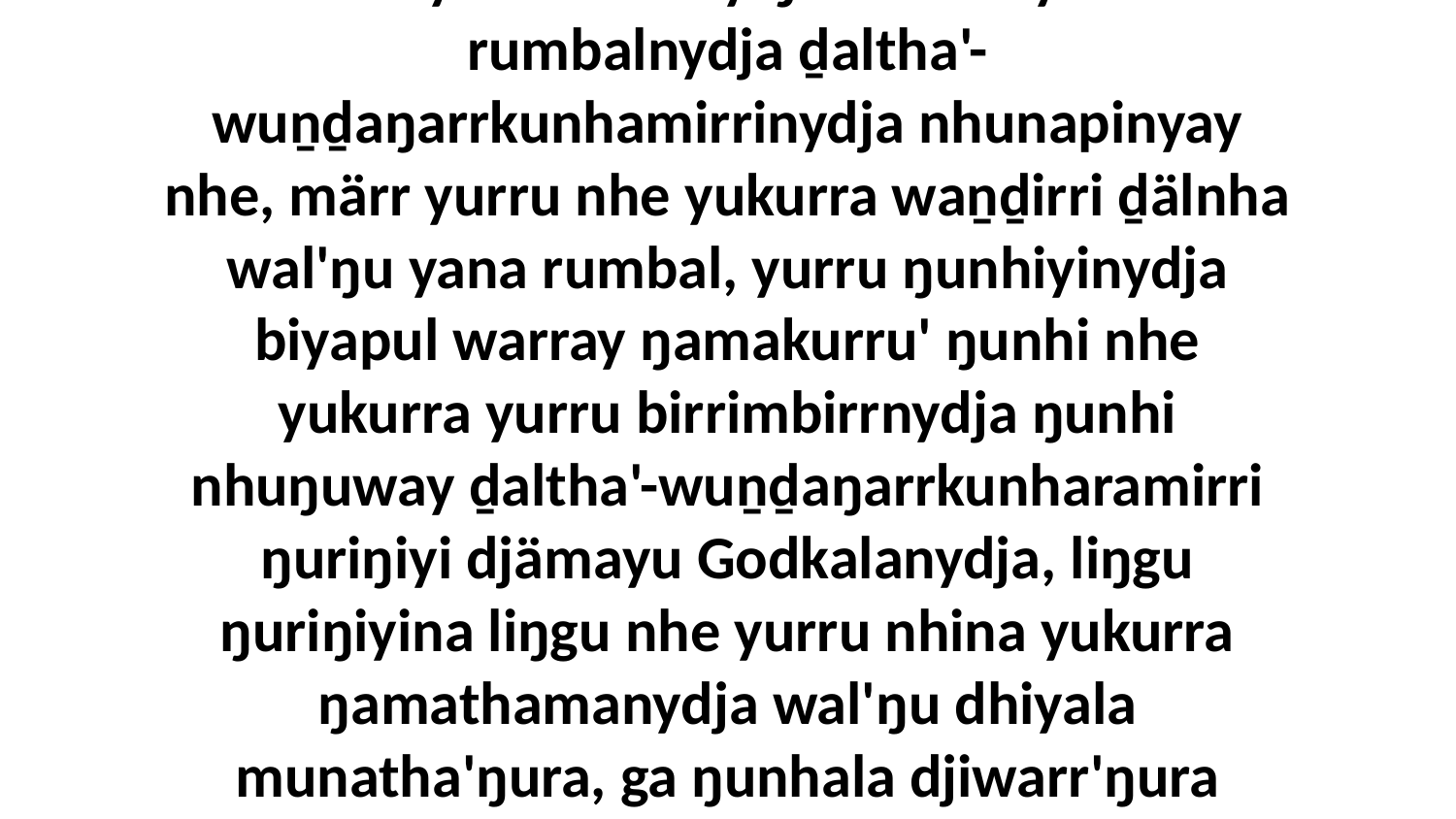

8 Manymak warray ŋunhi nhe yurru rumbalnydja ḏaltha'-wuṉḏaŋarrkunhamirrinydja nhunapinyay nhe, märr yurru nhe yukurra waṉḏirri ḏälnha wal'ŋu yana rumbal, yurru ŋunhiyinydja biyapul warray ŋamakurru' ŋunhi nhe yukurra yurru birrimbirrnydja ŋunhi nhuŋuway ḏaltha'-wuṉḏaŋarrkunharamirri ŋuriŋiyi djämayu Godkalanydja, liŋgu ŋuriŋiyina liŋgu nhe yurru nhina yukurra ŋamathamanydja wal'ŋu dhiyala munatha'ŋura, ga ŋunhala djiwarr'ŋura yalala.